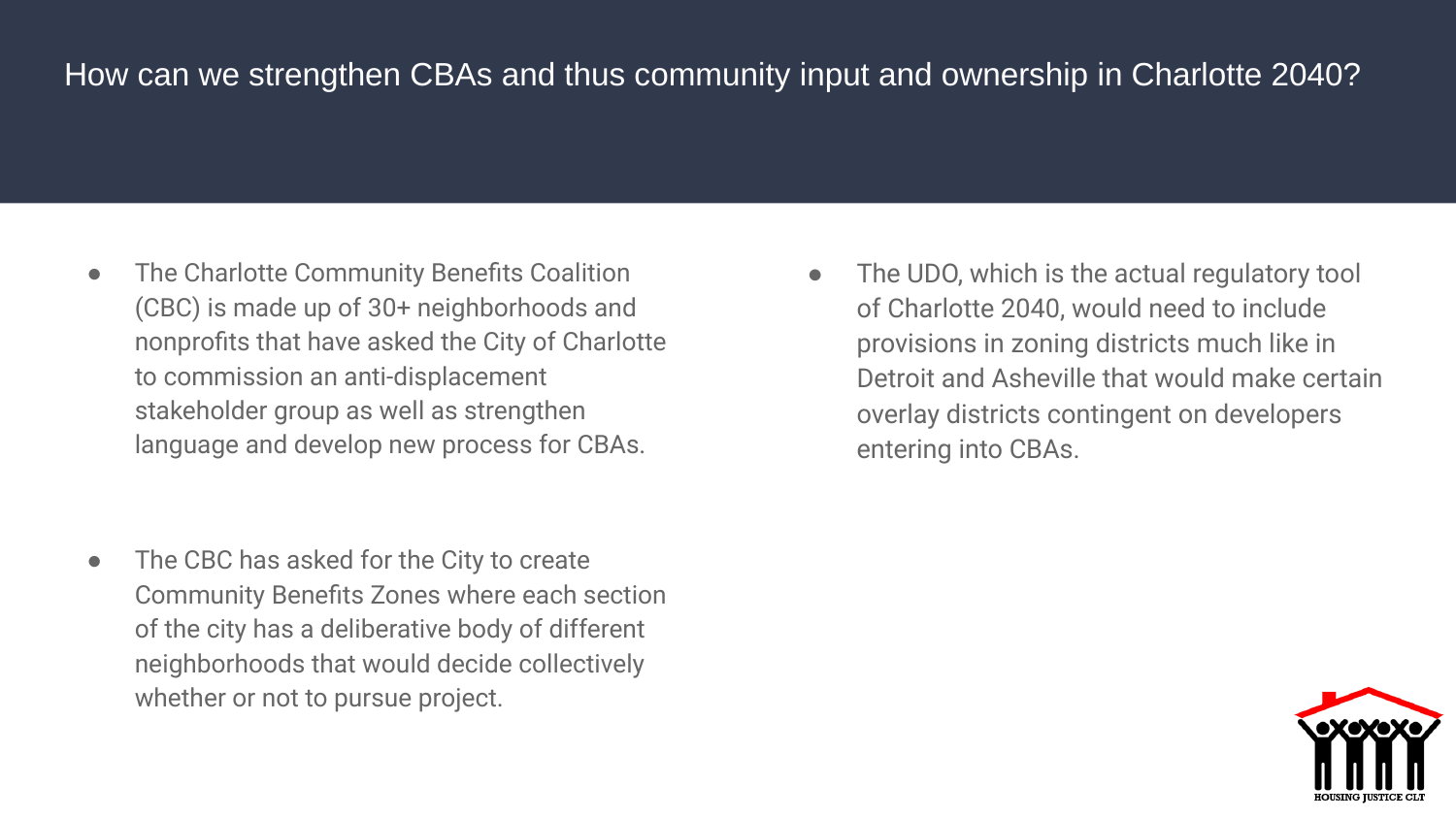

# How can we strengthen CBAs and thus community input and ownership in Charlotte 2040?
The Charlotte Community Benefits Coalition (CBC) is made up of 30+ neighborhoods and nonprofits that have asked the City of Charlotte to commission an anti-displacement stakeholder group as well as strengthen language and develop new process for CBAs.

The CBC has asked for the City to create Community Benefits Zones where each section of the city has a deliberative body of different neighborhoods that would decide collectively whether or not to pursue project.
The UDO, which is the actual regulatory tool of Charlotte 2040, would need to include provisions in zoning districts much like in Detroit and Asheville that would make certain overlay districts contingent on developers entering into CBAs.